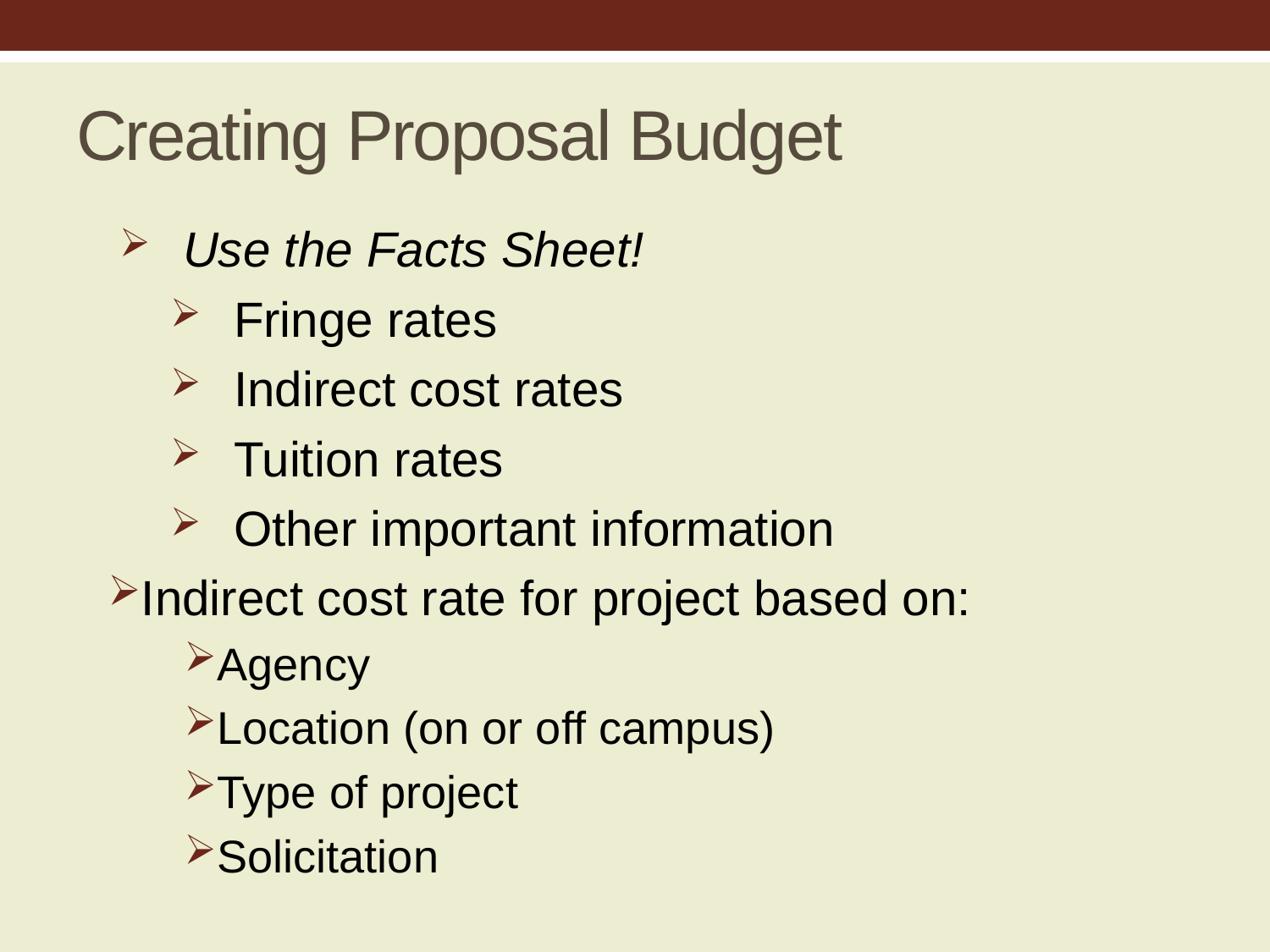

# Creating Proposal Budget
Use the Facts Sheet!
Fringe rates
Indirect cost rates
Tuition rates
Other important information
Indirect cost rate for project based on:
Agency
Location (on or off campus)
Type of project
Solicitation